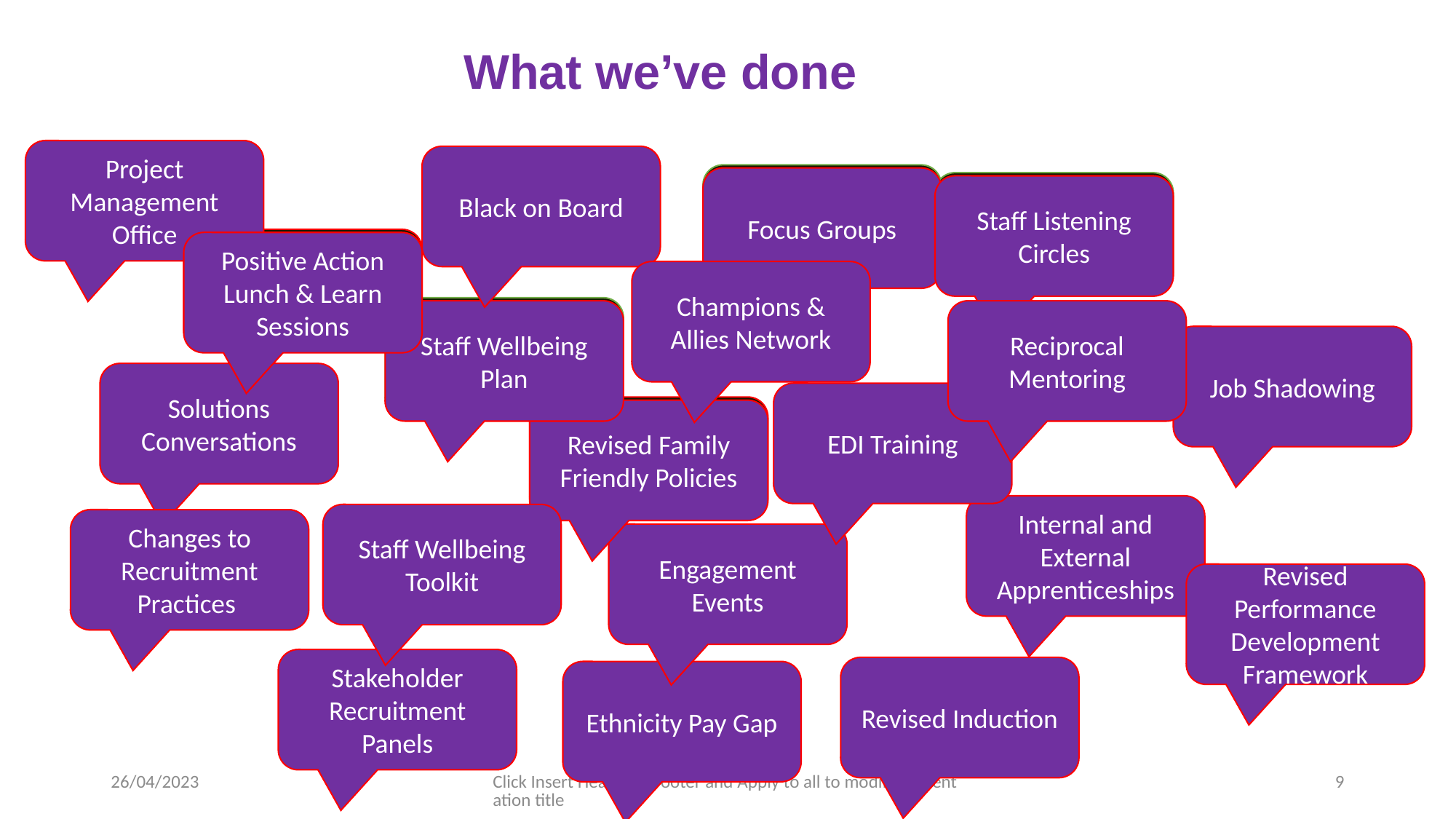

What we’ve done
Project Management Office
Black on Board
Focus Groups
Focus Groups
Staff Listening Circles
Staff Listening Circles
Positive Action Lunch & Learn Sessions
Positive Action Lunch & Learn Sessions
Champions & Allies Network
Staff Wellbeing Plan
Staff Wellbeing Plan
Reciprocal Mentoring
Job Shadowing
Solutions Conversations
EDI Training
Revised Family Friendly Policies
Revised Family Friendly Policies
Internal and External Apprenticeships
Staff Wellbeing Toolkit
Changes to Recruitment Practices
Engagement Events
Revised Performance Development Framework
Stakeholder Recruitment Panels
Revised Induction
Ethnicity Pay Gap
26/04/2023
Click Insert Header & Footer and Apply to all to modify presentation title
9